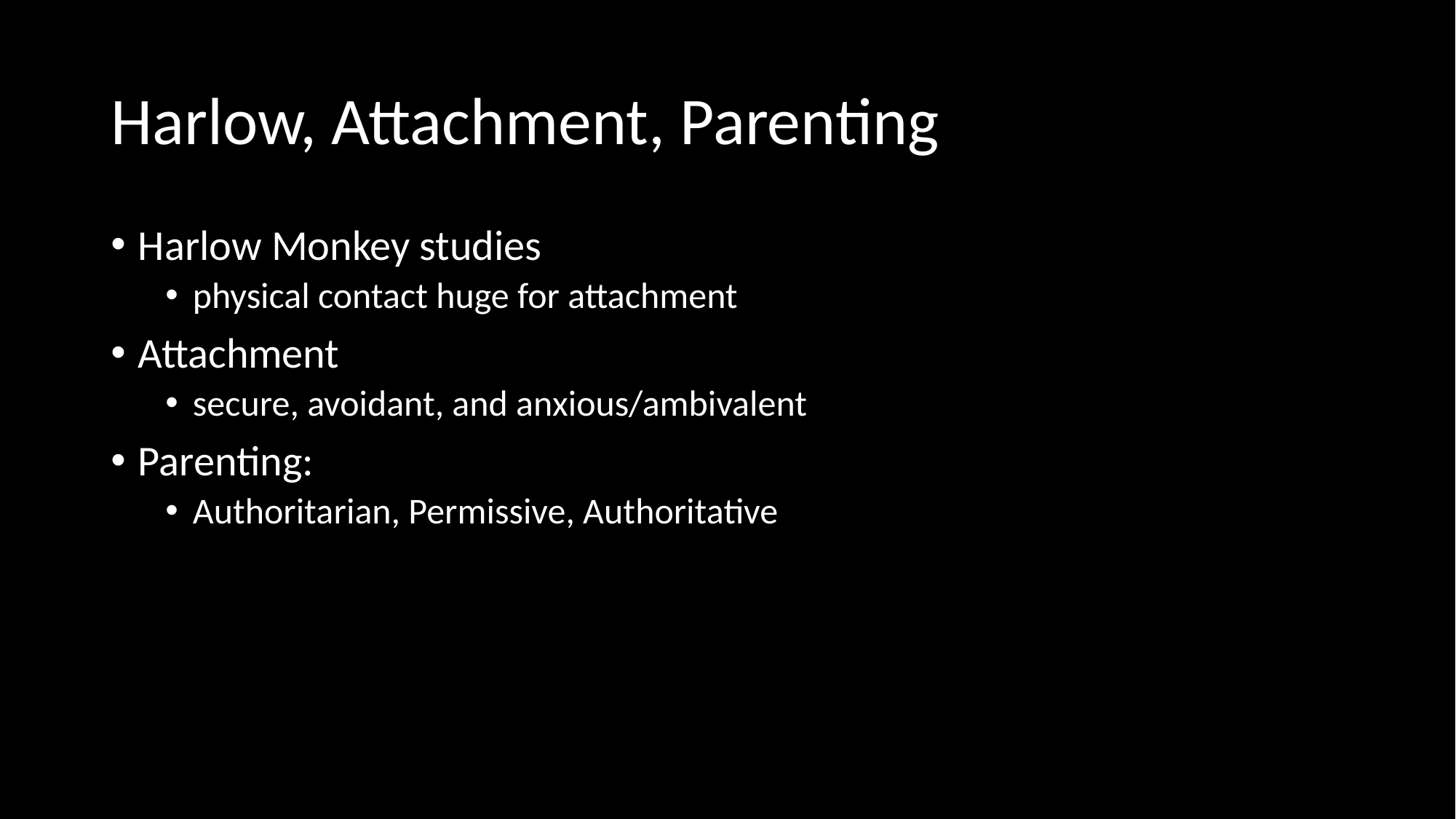

# Harlow, Attachment, Parenting
Harlow Monkey studies
physical contact huge for attachment
Attachment
secure, avoidant, and anxious/ambivalent
Parenting:
Authoritarian, Permissive, Authoritative